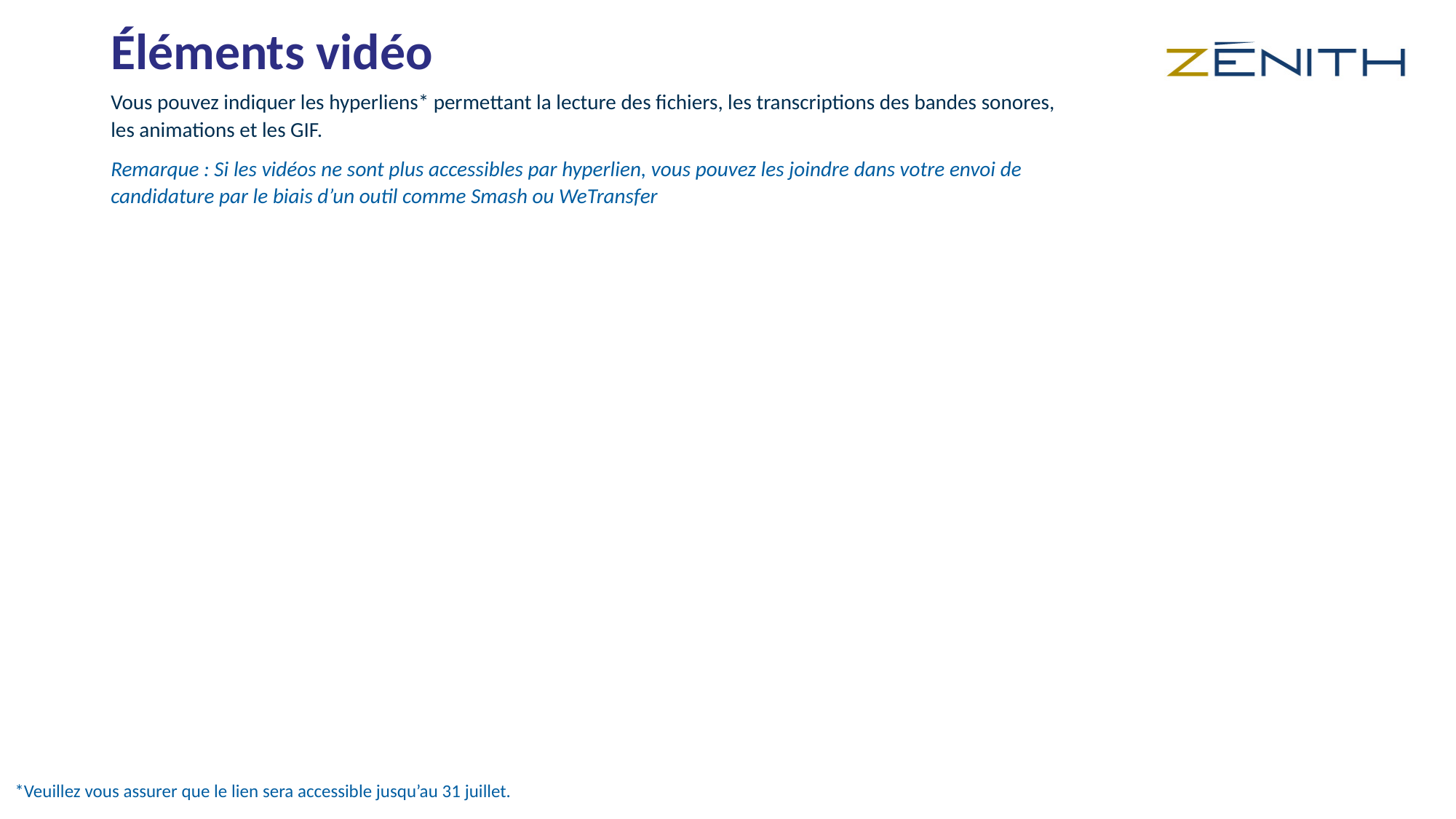

# Éléments vidéo
Vous pouvez indiquer les hyperliens* permettant la lecture des fichiers, les transcriptions des bandes sonores, les animations et les GIF.
Remarque : Si les vidéos ne sont plus accessibles par hyperlien, vous pouvez les joindre dans votre envoi de candidature par le biais d’un outil comme Smash ou WeTransfer

 *Veuillez vous assurer que le lien sera accessible jusqu’au 31 juillet.